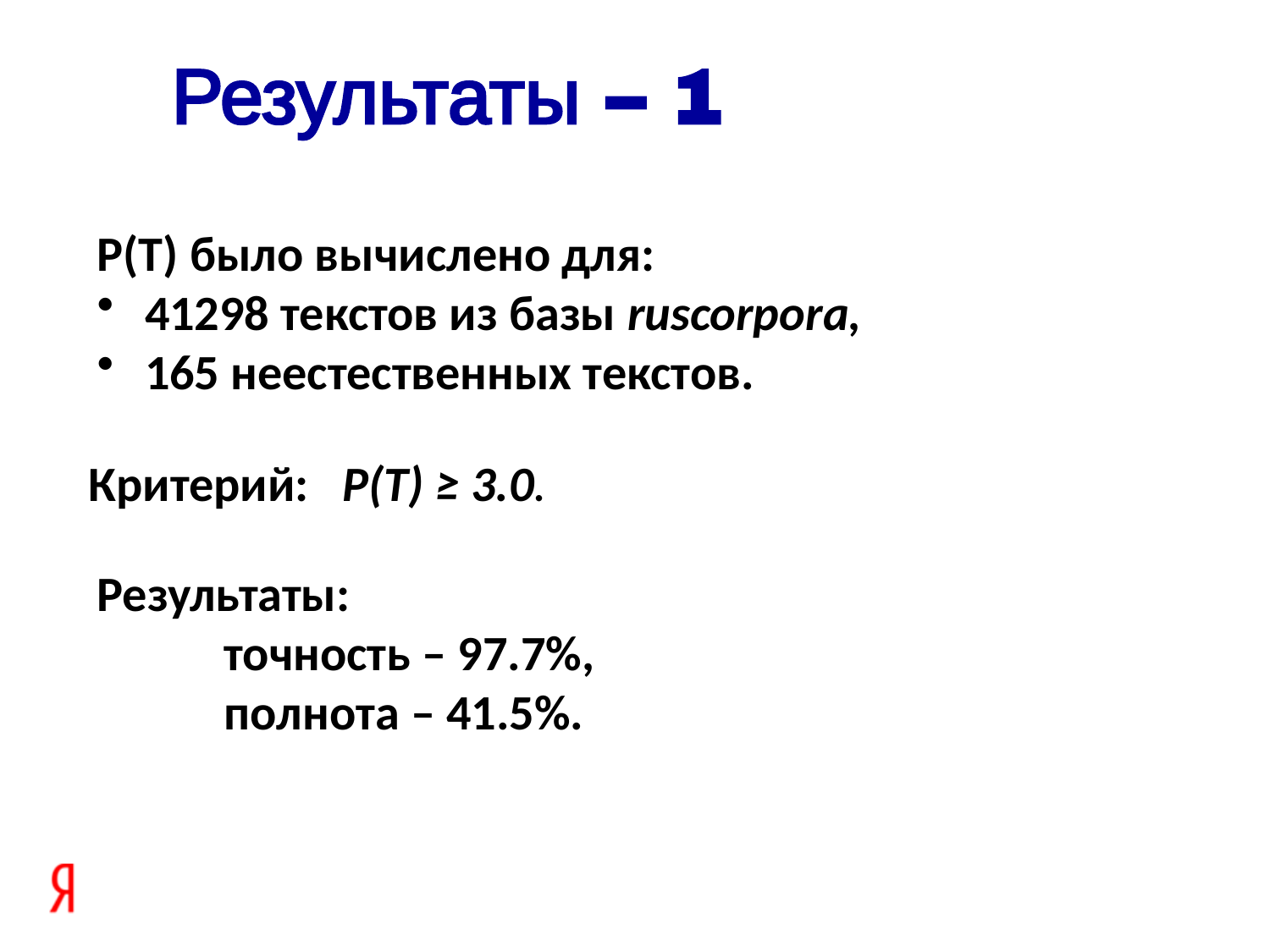

Результаты – 1
P(T) было вычислено для:
41298 текстов из базы ruscorpora,
165 неестественных текстов.
Критерий: 	P(T) ≥ 3.0.
Результаты:
	точность – 97.7%,
	полнота – 41.5%.